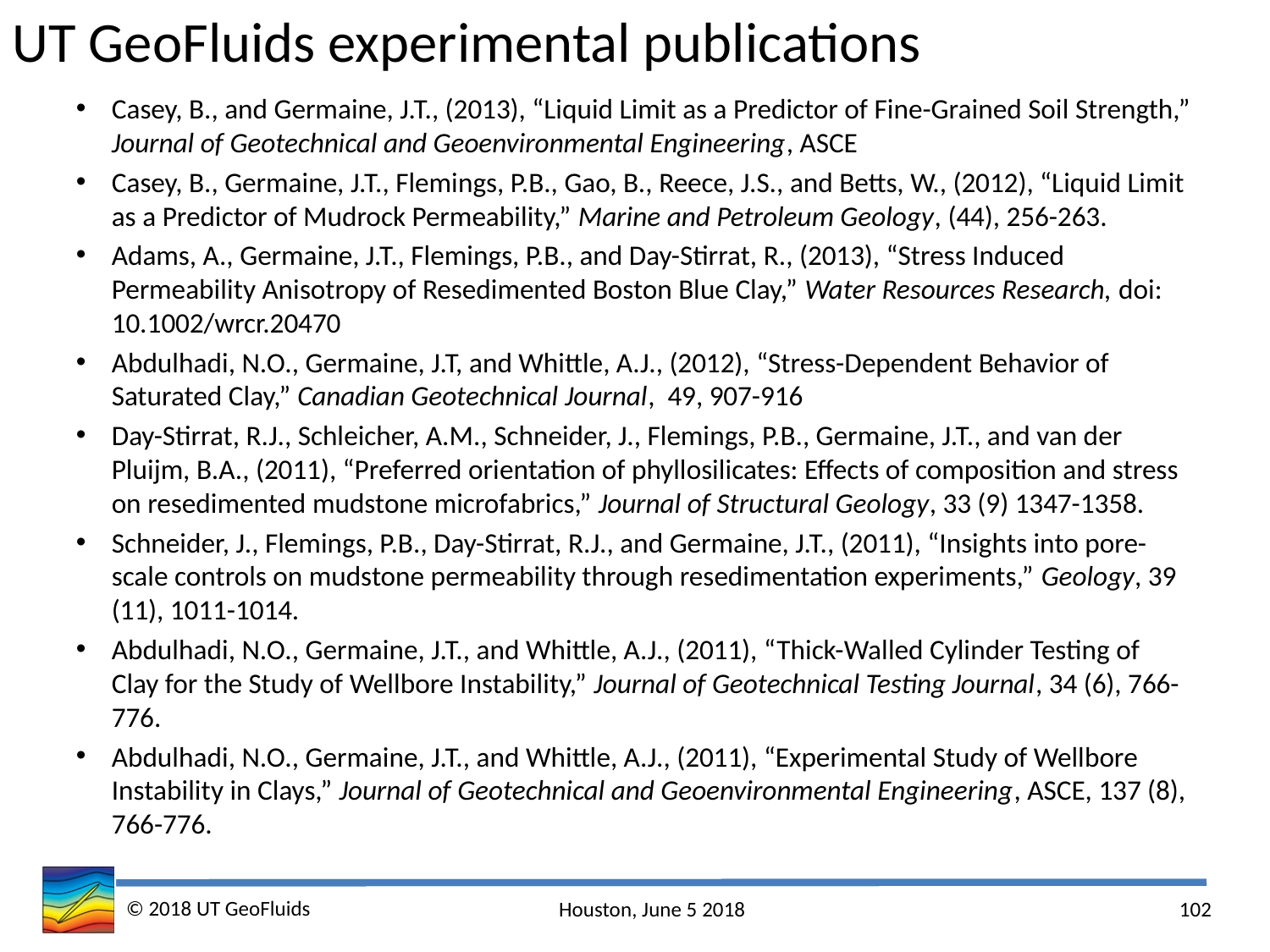

# UT GeoFluids experimental publications
Casey, B., and Germaine, J.T., (2013), “Liquid Limit as a Predictor of Fine-Grained Soil Strength,” Journal of Geotechnical and Geoenvironmental Engineering, ASCE
Casey, B., Germaine, J.T., Flemings, P.B., Gao, B., Reece, J.S., and Betts, W., (2012), “Liquid Limit as a Predictor of Mudrock Permeability,” Marine and Petroleum Geology, (44), 256-263.
Adams, A., Germaine, J.T., Flemings, P.B., and Day-Stirrat, R., (2013), “Stress Induced Permeability Anisotropy of Resedimented Boston Blue Clay,” Water Resources Research, doi: 10.1002/wrcr.20470
Abdulhadi, N.O., Germaine, J.T, and Whittle, A.J., (2012), “Stress-Dependent Behavior of Saturated Clay,” Canadian Geotechnical Journal,  49, 907-916
Day-Stirrat, R.J., Schleicher, A.M., Schneider, J., Flemings, P.B., Germaine, J.T., and van der Pluijm, B.A., (2011), “Preferred orientation of phyllosilicates: Effects of composition and stress on resedimented mudstone microfabrics,” Journal of Structural Geology, 33 (9) 1347-1358.
Schneider, J., Flemings, P.B., Day-Stirrat, R.J., and Germaine, J.T., (2011), “Insights into pore-scale controls on mudstone permeability through resedimentation experiments,” Geology, 39 (11), 1011-1014.
Abdulhadi, N.O., Germaine, J.T., and Whittle, A.J., (2011), “Thick-Walled Cylinder Testing of Clay for the Study of Wellbore Instability,” Journal of Geotechnical Testing Journal, 34 (6), 766-776.
Abdulhadi, N.O., Germaine, J.T., and Whittle, A.J., (2011), “Experimental Study of Wellbore Instability in Clays,” Journal of Geotechnical and Geoenvironmental Engineering, ASCE, 137 (8), 766-776.
© 2018 UT GeoFluids